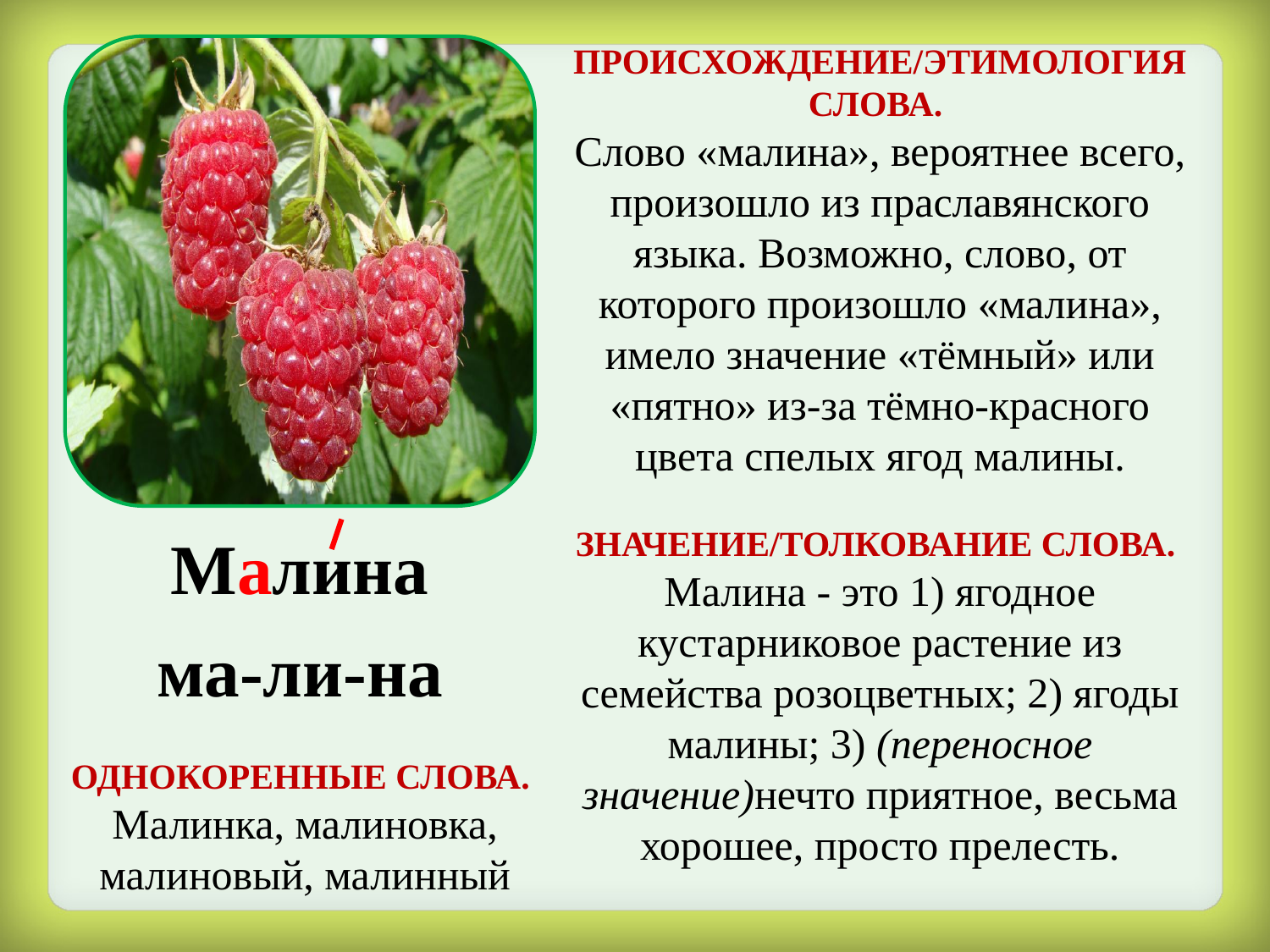

ПРОИСХОЖДЕНИЕ/ЭТИМОЛОГИЯ СЛОВА.
Слово «малина», вероятнее всего, произошло из праславянского языка. Возможно, слово, от которого произошло «малина», имело значение «тёмный» или «пятно» из-за тёмно-красного цвета спелых ягод малины.

ЗНАЧЕНИЕ/ТОЛКОВАНИЕ СЛОВА.
Малина - это 1) ягодное кустарниковое растение из семейства розоцветных; 2) ягоды малины; 3) (переносное значение)нечто приятное, весьма хорошее, просто прелесть.

Малина
ма-ли-на
ОДНОКОРЕННЫЕ СЛОВА.
Малинка, малиновка, малиновый, малинный